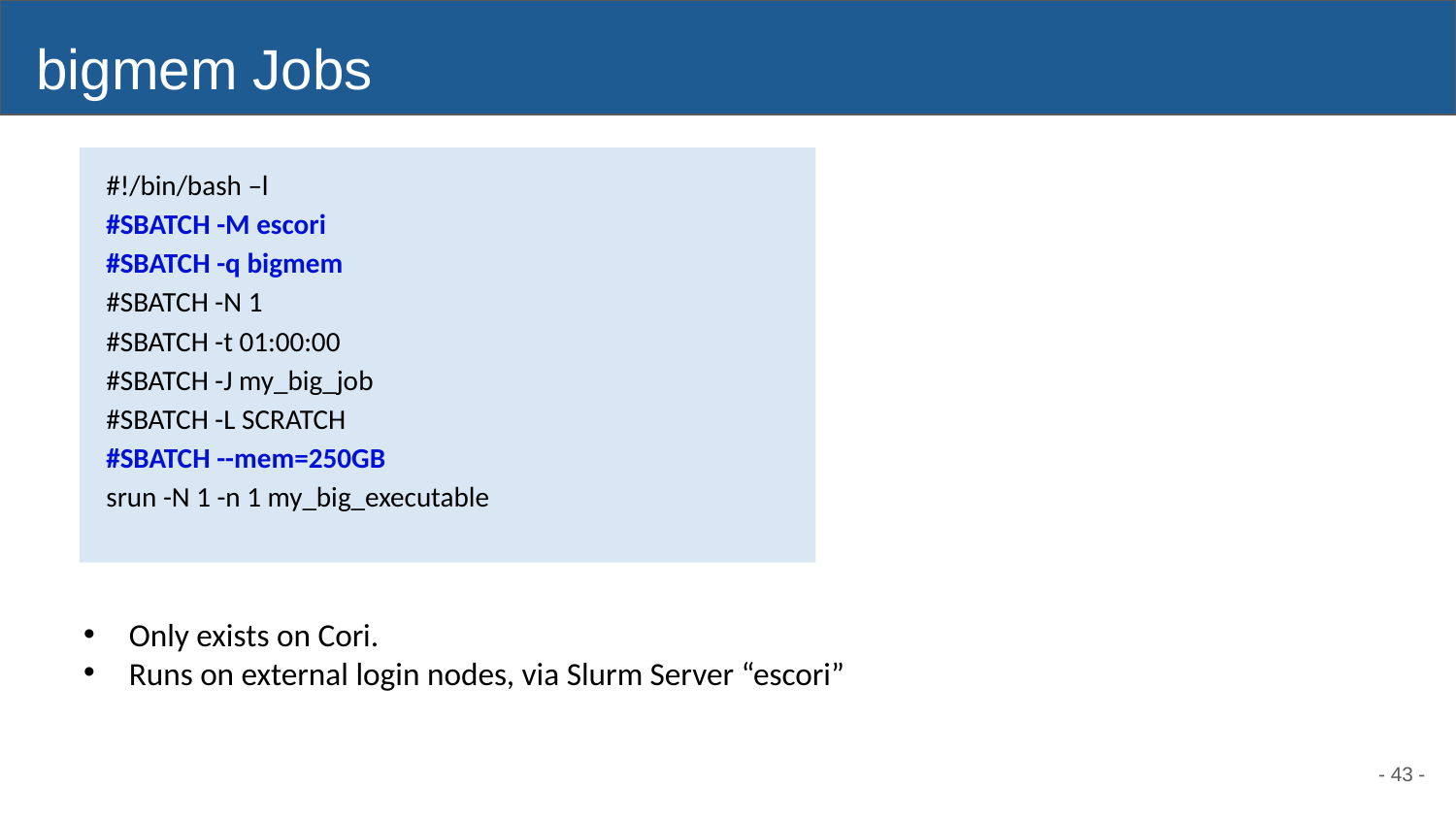

# bigmem Jobs
#!/bin/bash –l
#SBATCH -M escori
#SBATCH -q bigmem
#SBATCH -N 1
#SBATCH -t 01:00:00
#SBATCH -J my_big_job
#SBATCH -L SCRATCH
#SBATCH --mem=250GB
srun -N 1 -n 1 my_big_executable

Only exists on Cori.
Runs on external login nodes, via Slurm Server “escori”
- 43 -